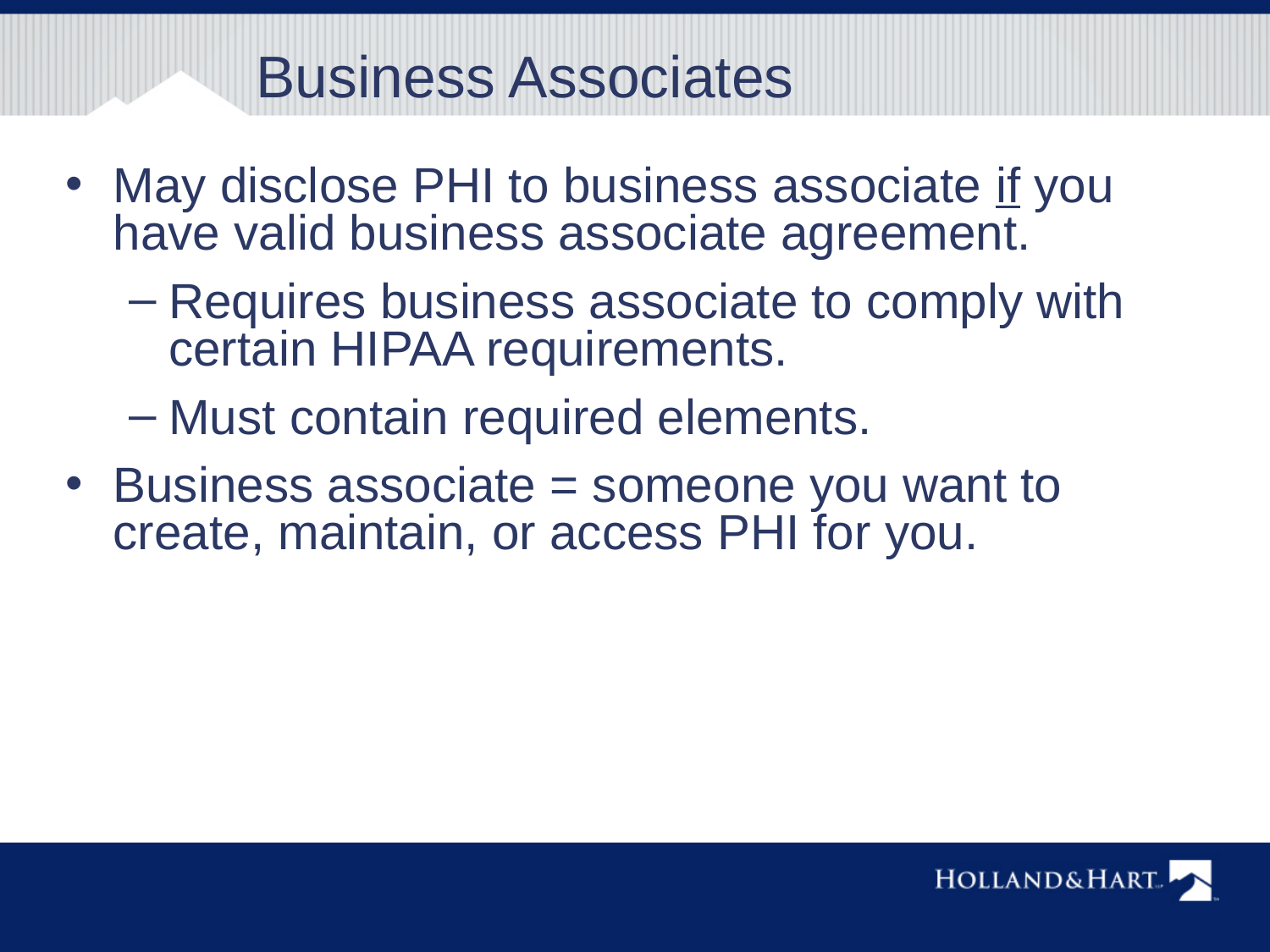

# Business Associates
May disclose PHI to business associate if you have valid business associate agreement.
Requires business associate to comply with certain HIPAA requirements.
Must contain required elements.
Business associate = someone you want to create, maintain, or access PHI for you.